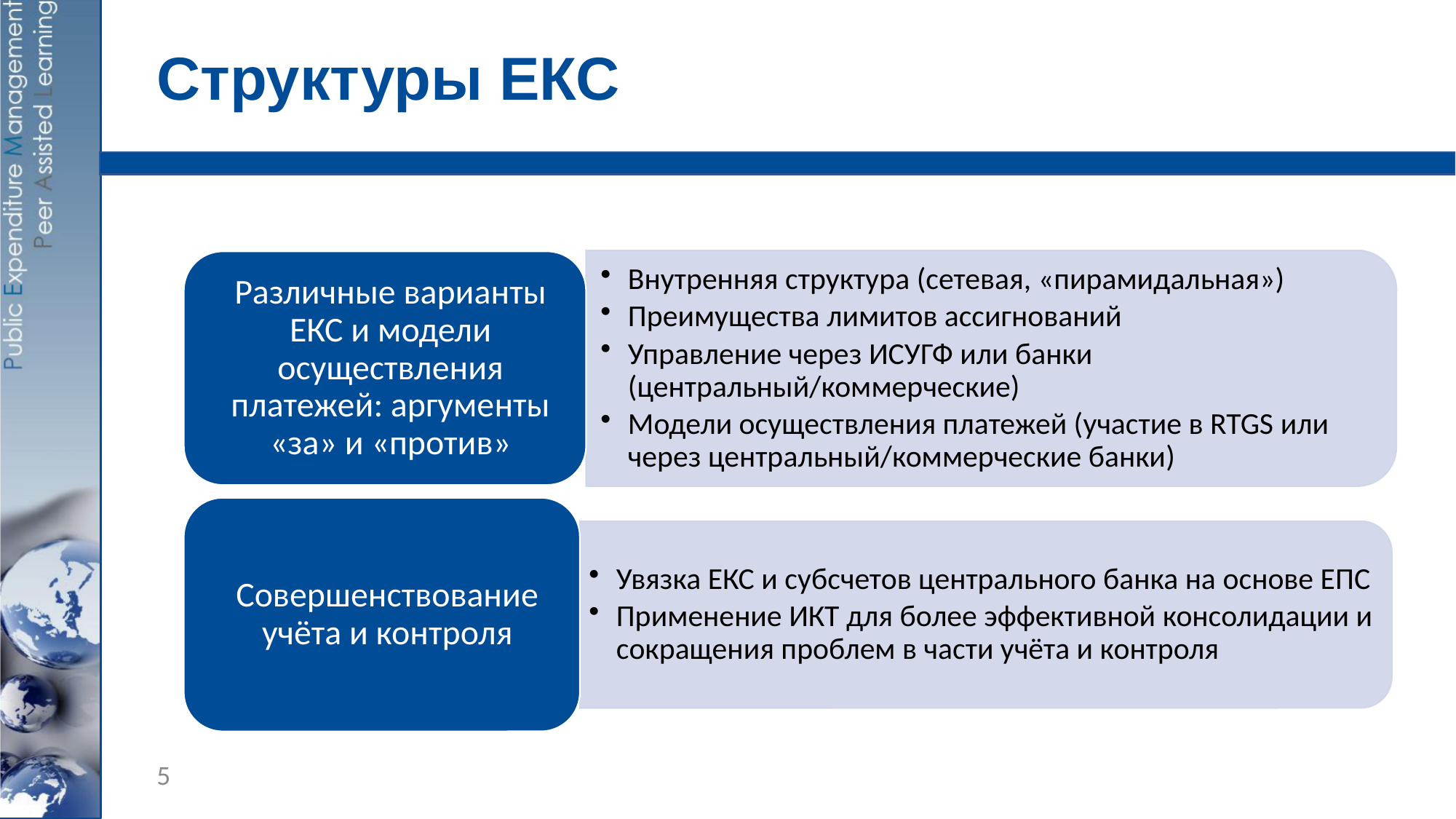

# Структуры ЕКС
Внутренняя структура (сетевая, «пирамидальная»)
Преимущества лимитов ассигнований
Управление через ИСУГФ или банки (центральный/коммерческие)
Модели осуществления платежей (участие в RTGS или через центральный/коммерческие банки)
Различные варианты ЕКС и модели осуществления платежей: аргументы «за» и «против»
Увязка ЕКС и субсчетов центрального банка на основе ЕПС
Применение ИКТ для более эффективной консолидации и сокращения проблем в части учёта и контроля
Совершенствование учёта и контроля
5